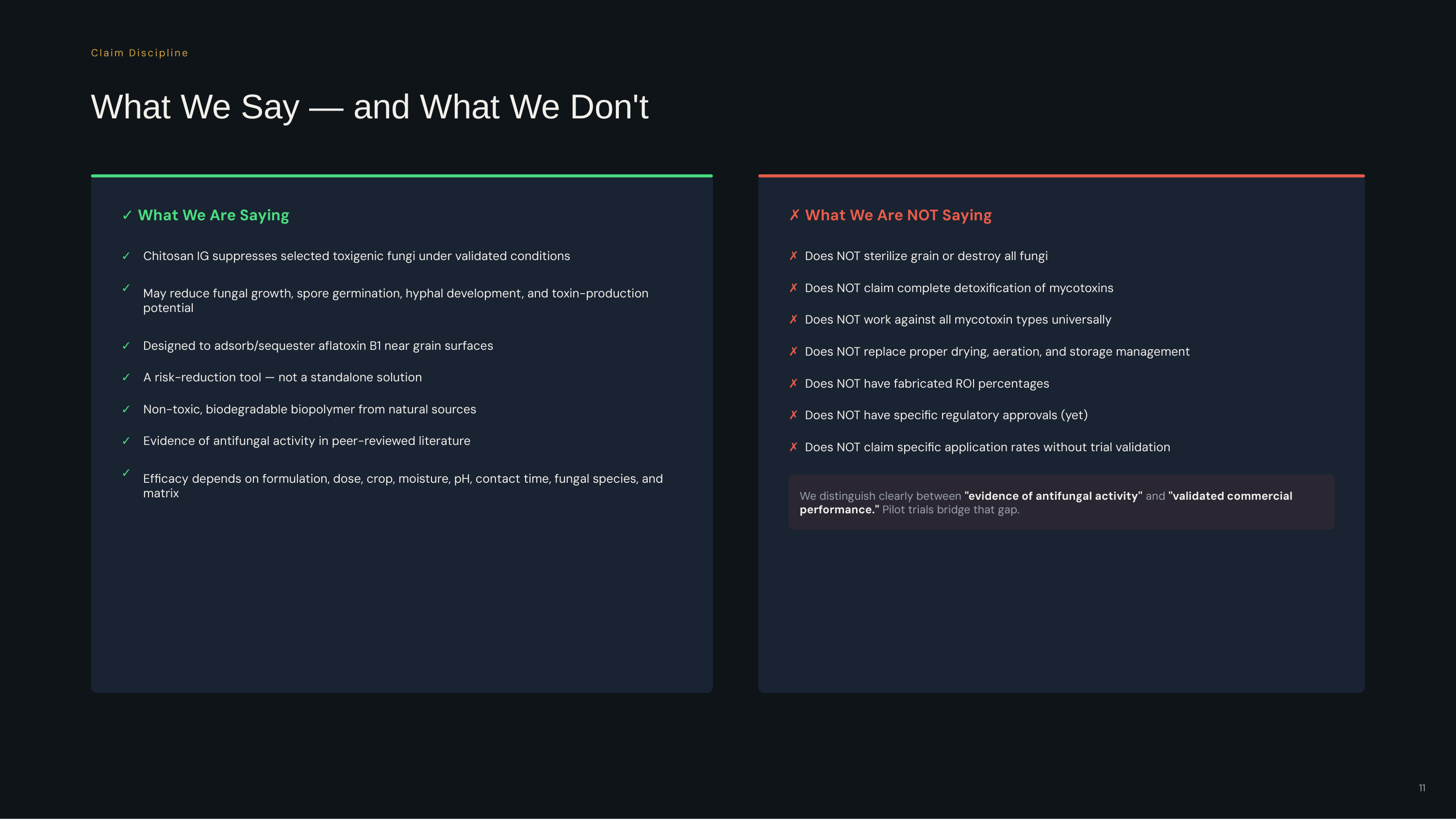

Claim Discipline
What We Say — and What We Don't

✓ What We Are Saying
✗ What We Are NOT Saying
✓
Chitosan IG suppresses selected toxigenic fungi under validated conditions
✗
Does NOT sterilize grain or destroy all fungi
✓
May reduce fungal growth, spore germination, hyphal development, and toxin-production potential
✗
Does NOT claim complete detoxification of mycotoxins
✗
Does NOT work against all mycotoxin types universally
✓
Designed to adsorb/sequester aflatoxin B1 near grain surfaces
✗
Does NOT replace proper drying, aeration, and storage management
✓
A risk-reduction tool — not a standalone solution
✗
Does NOT have fabricated ROI percentages
✓
Non-toxic, biodegradable biopolymer from natural sources
✗
Does NOT have specific regulatory approvals (yet)
✓
Evidence of antifungal activity in peer-reviewed literature
✗
Does NOT claim specific application rates without trial validation
✓
Efficacy depends on formulation, dose, crop, moisture, pH, contact time, fungal species, and matrix

We distinguish clearly between "evidence of antifungal activity" and "validated commercial performance." Pilot trials bridge that gap.
11